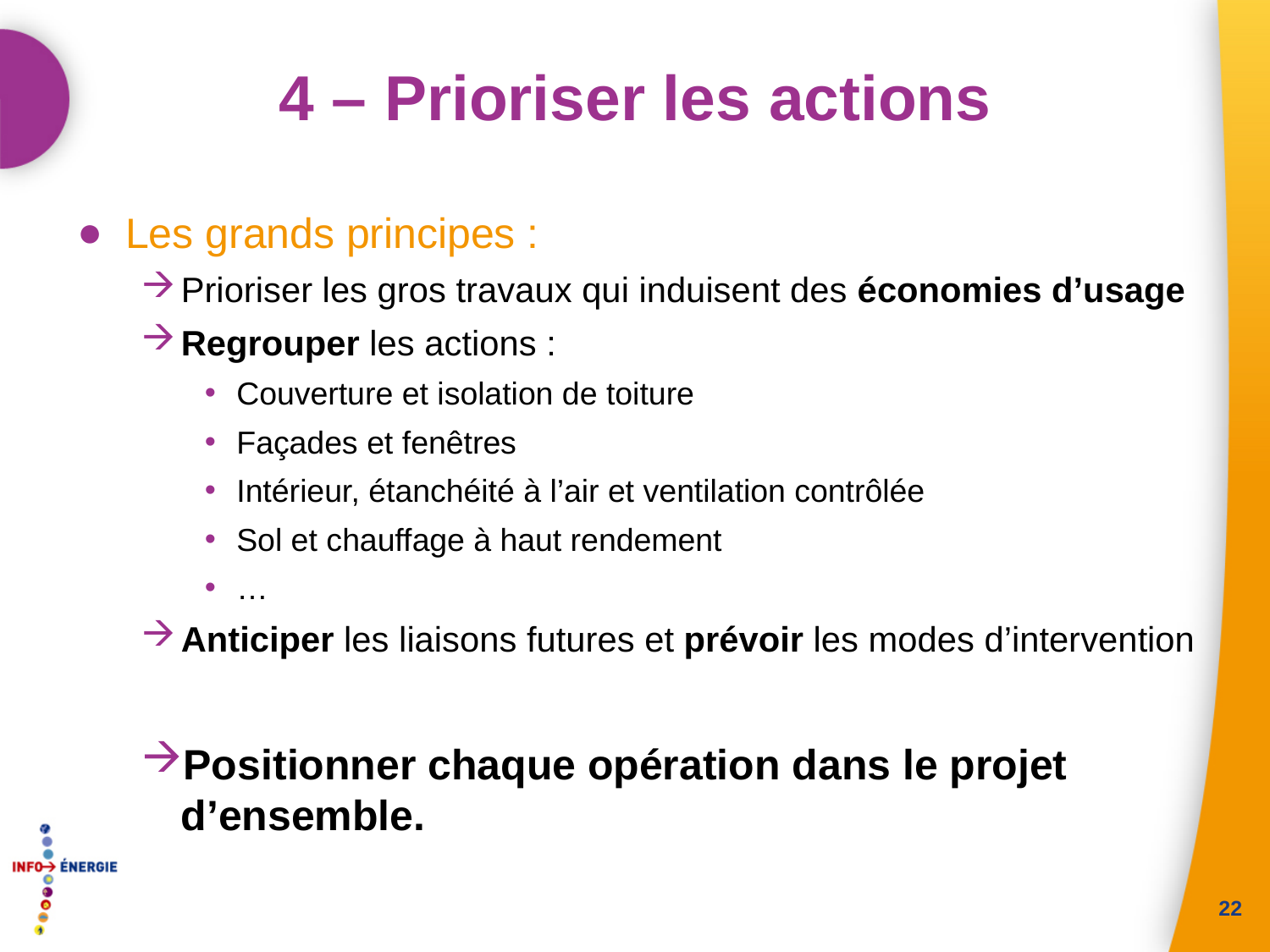

# 4 – Prioriser les actions
Les grands principes :
Prioriser les gros travaux qui induisent des économies d’usage
Regrouper les actions :
Couverture et isolation de toiture
Façades et fenêtres
Intérieur, étanchéité à l’air et ventilation contrôlée
Sol et chauffage à haut rendement
…
Anticiper les liaisons futures et prévoir les modes d’intervention

Positionner chaque opération dans le projet d’ensemble.

22